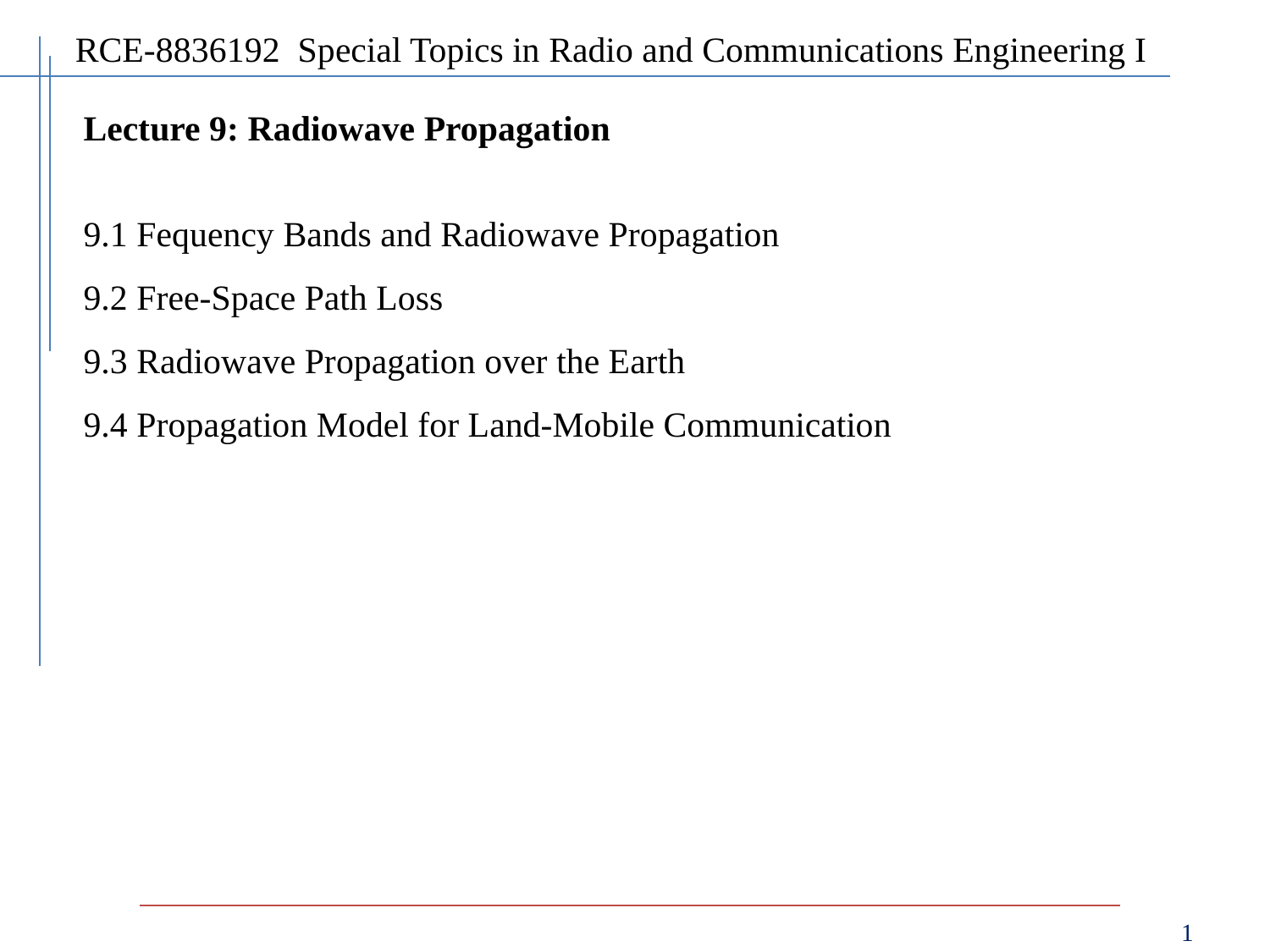

RCE-8836192  Special Topics in Radio and Communications Engineering I
Lecture 9: Radiowave Propagation

9.1 Fequency Bands and Radiowave Propagation
9.2 Free-Space Path Loss
9.3 Radiowave Propagation over the Earth
9.4 Propagation Model for Land-Mobile Communication
1